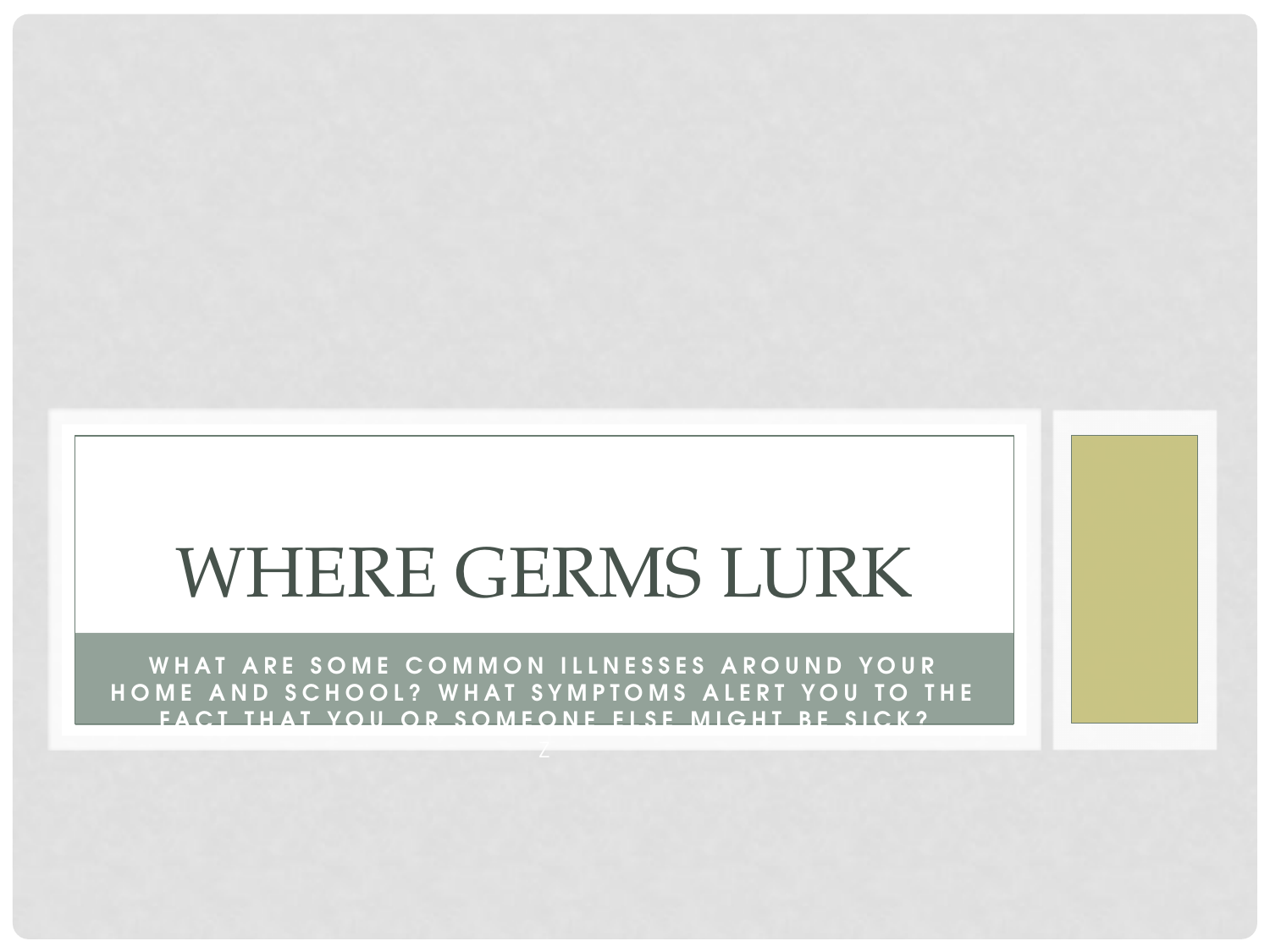

# Where germs lurk
What are some common illnesses around your home and school? What symptoms alert you to the fact that you or someone else might be sick?
z